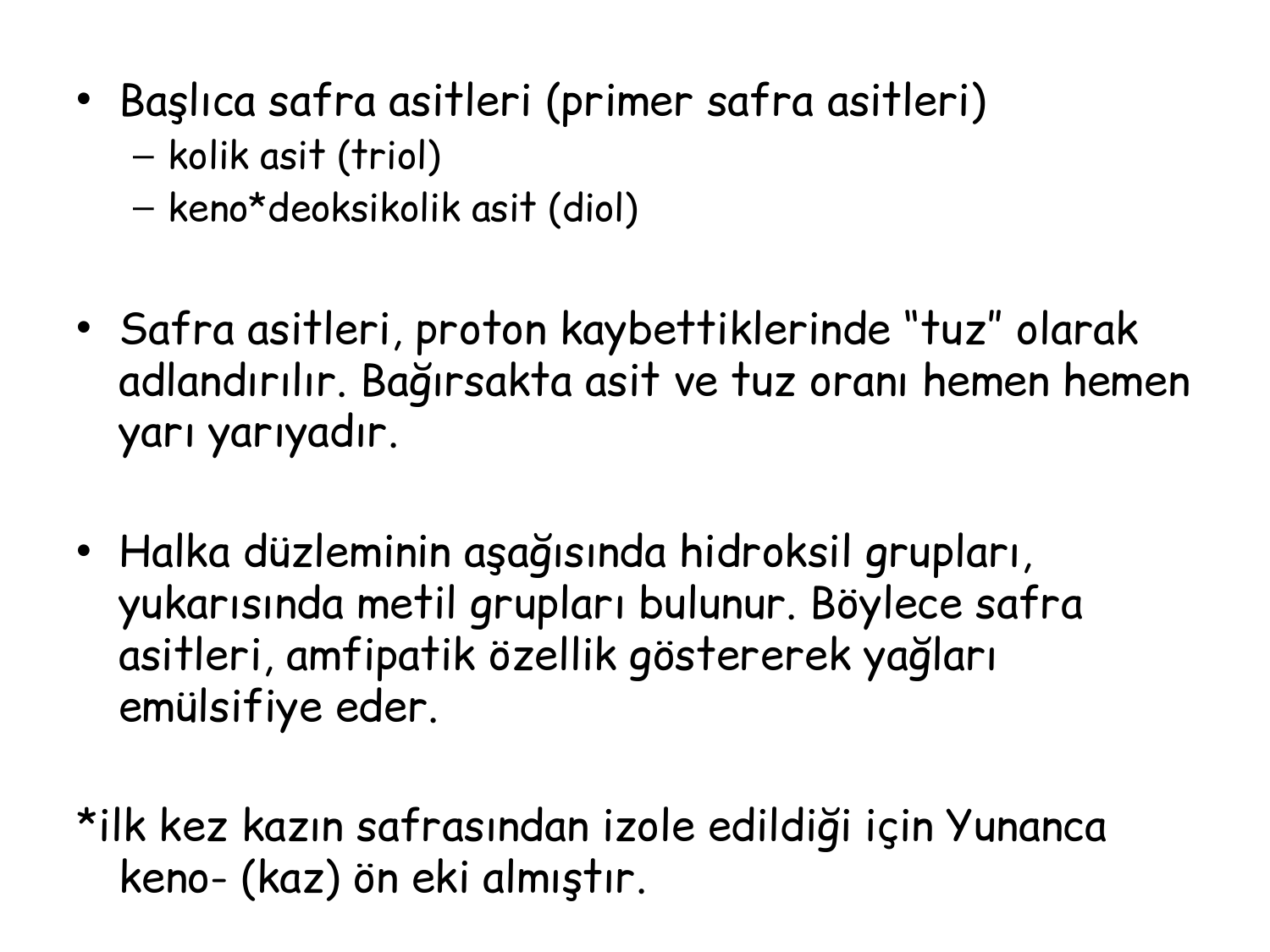

Başlıca safra asitleri (primer safra asitleri)
kolik asit (triol)
keno*deoksikolik asit (diol)

Safra asitleri, proton kaybettiklerinde “tuz” olarak adlandırılır. Bağırsakta asit ve tuz oranı hemen hemen yarı yarıyadır.

Halka düzleminin aşağısında hidroksil grupları, yukarısında metil grupları bulunur. Böylece safra asitleri, amfipatik özellik göstererek yağları emülsifiye eder.

*ilk kez kazın safrasından izole edildiği için Yunanca keno- (kaz) ön eki almıştır.